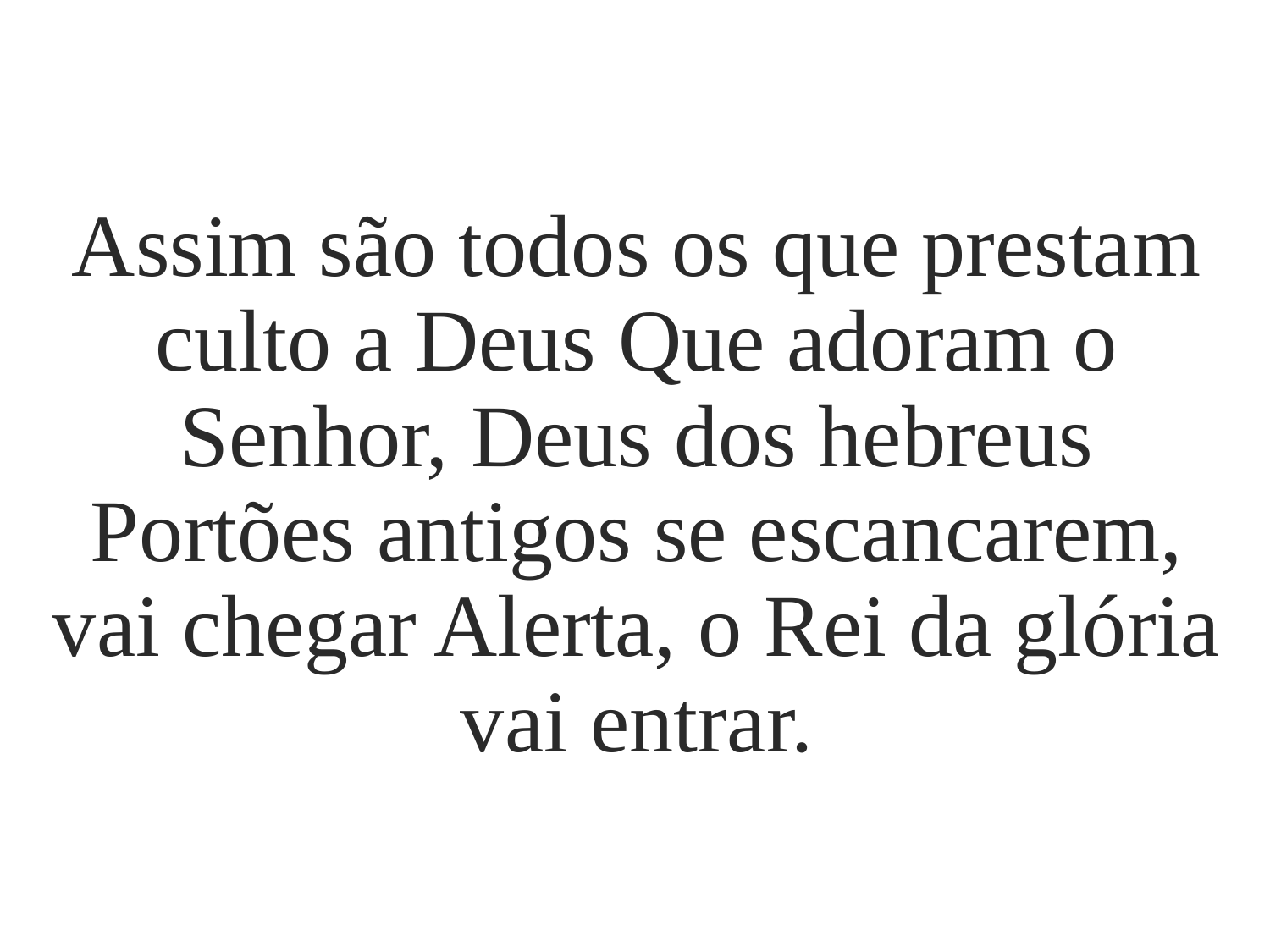

Assim são todos os que prestam culto a Deus Que adoram o Senhor, Deus dos hebreus
Portões antigos se escancarem, vai chegar Alerta, o Rei da glória vai entrar.